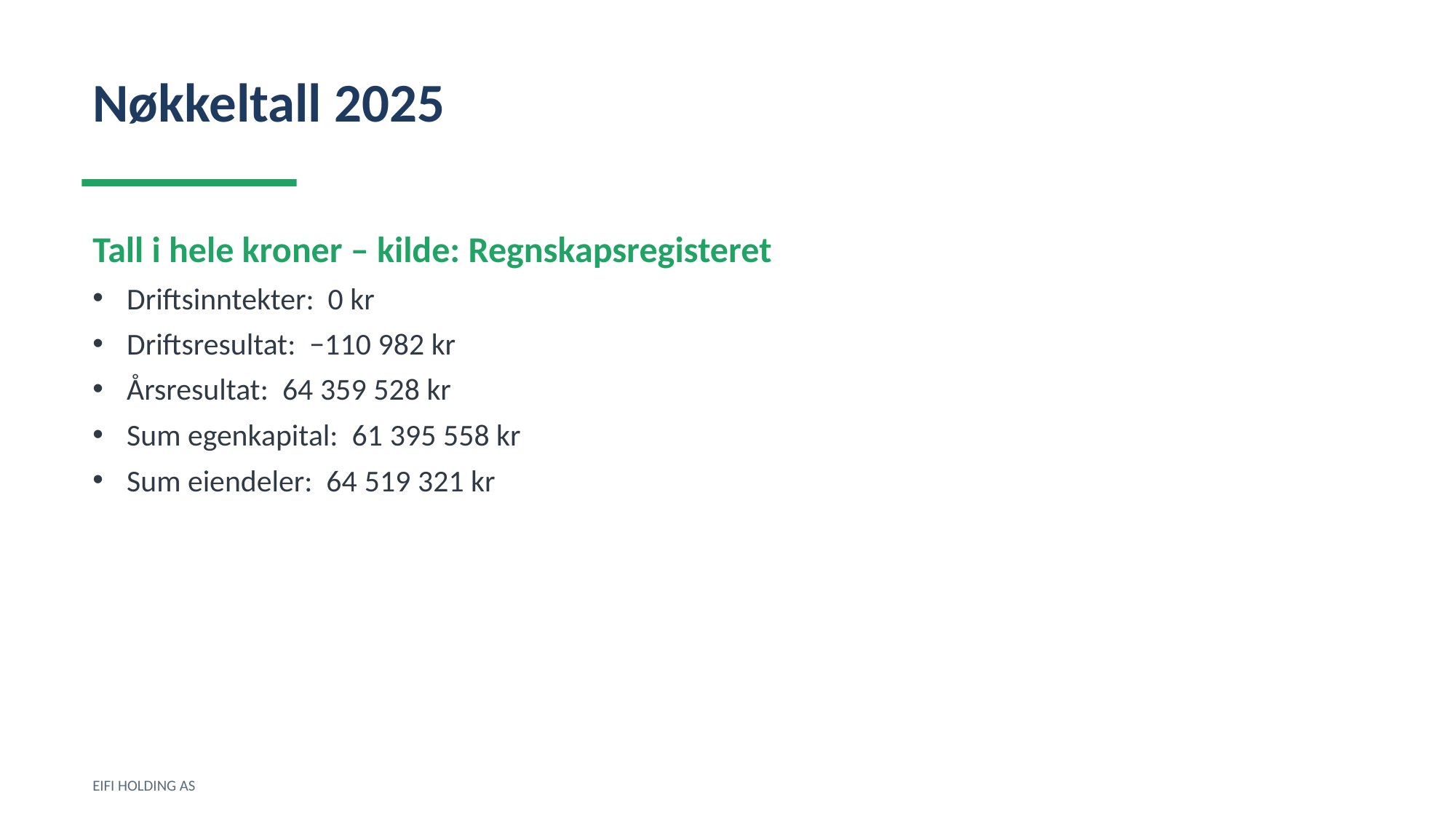

Nøkkeltall 2025

Tall i hele kroner – kilde: Regnskapsregisteret
Driftsinntekter:  0 kr
Driftsresultat:  −110 982 kr
Årsresultat:  64 359 528 kr
Sum egenkapital:  61 395 558 kr
Sum eiendeler:  64 519 321 kr
EIFI HOLDING AS